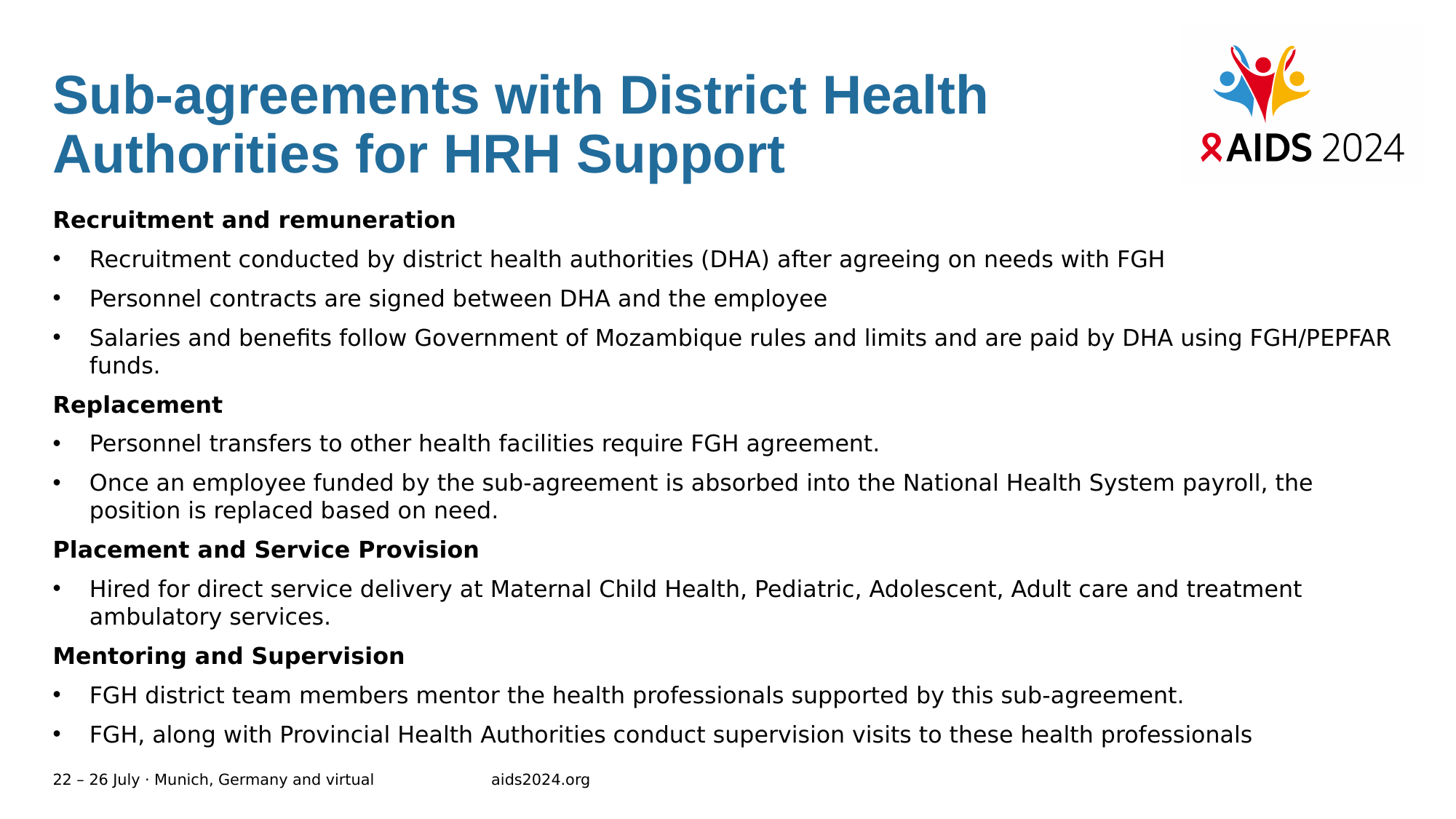

# Sub-agreements with District Health Authorities for HRH Support
Recruitment and remuneration
Recruitment conducted by district health authorities (DHA) after agreeing on needs with FGH
Personnel contracts are signed between DHA and the employee
Salaries and benefits follow Government of Mozambique rules and limits and are paid by DHA using FGH/PEPFAR funds.
Replacement
Personnel transfers to other health facilities require FGH agreement.
Once an employee funded by the sub-agreement is absorbed into the National Health System payroll, the position is replaced based on need.
Placement and Service Provision
Hired for direct service delivery at Maternal Child Health, Pediatric, Adolescent, Adult care and treatment ambulatory services.
Mentoring and Supervision
FGH district team members mentor the health professionals supported by this sub-agreement.
FGH, along with Provincial Health Authorities conduct supervision visits to these health professionals